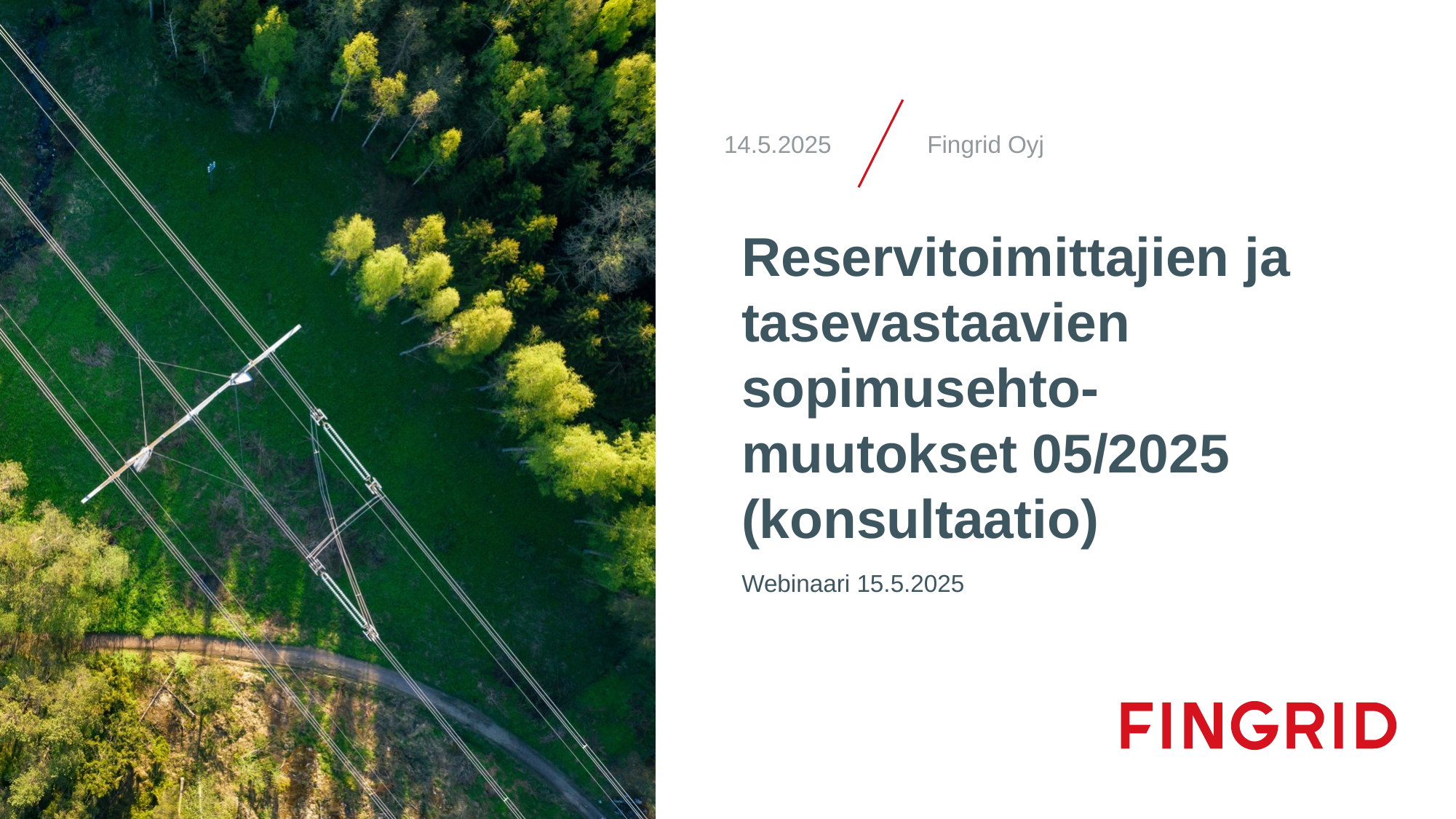

14.5.2025
Fingrid Oyj
# Reservitoimittajien ja tasevastaavien sopimusehto-muutokset 05/2025 (konsultaatio)
Webinaari 15.5.2025